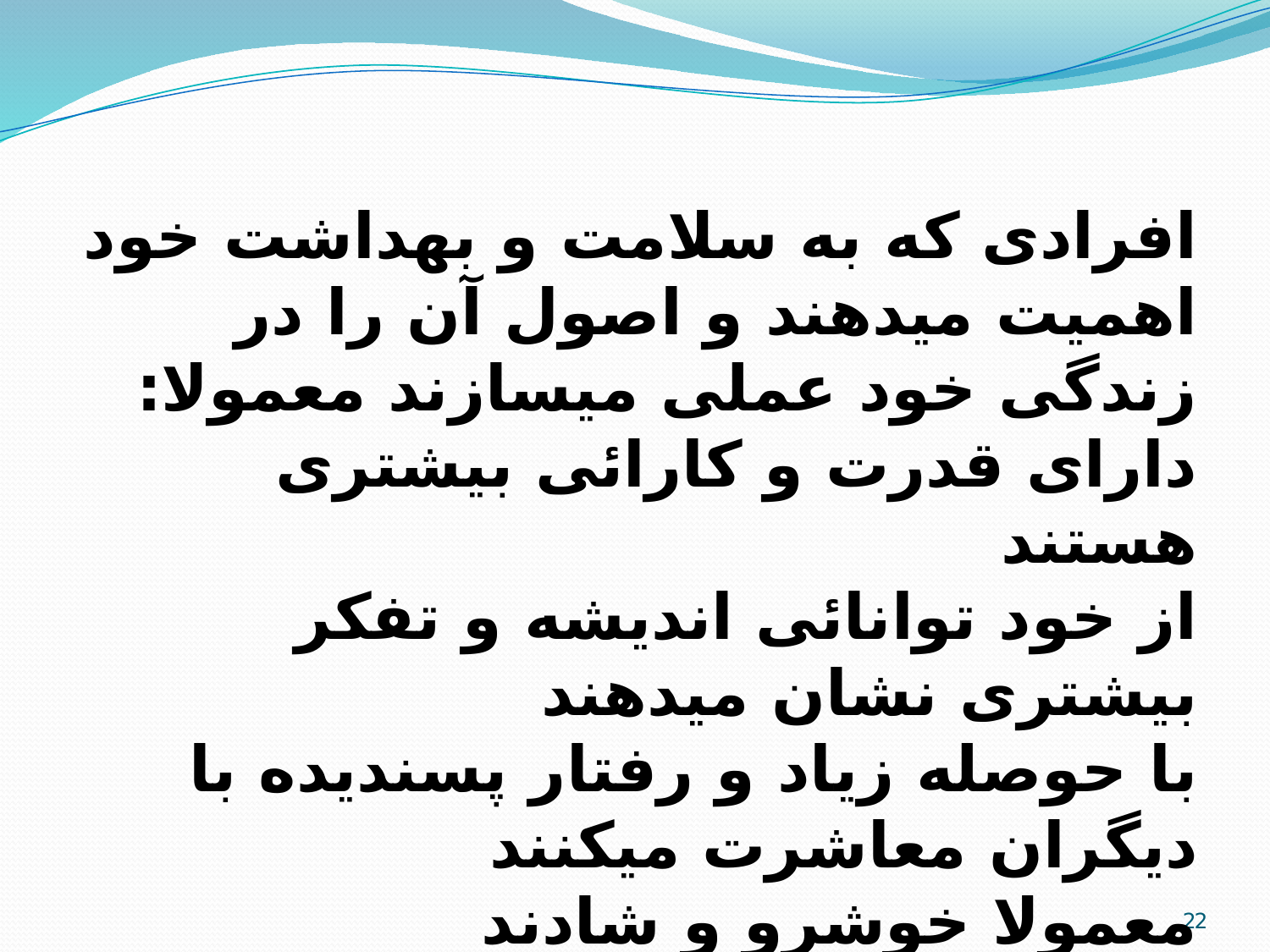

افرادی که به سلامت و بهداشت خود اهمیت میدهند و اصول آن را در زندگی خود عملی میسازند معمولا:
دارای قدرت و کارائی بیشتری هستند
از خود توانائی اندیشه و تفکر بیشتری نشان میدهند
با حوصله زیاد و رفتار پسندیده با دیگران معاشرت میکنند
معمولا خوشرو و شادند
22